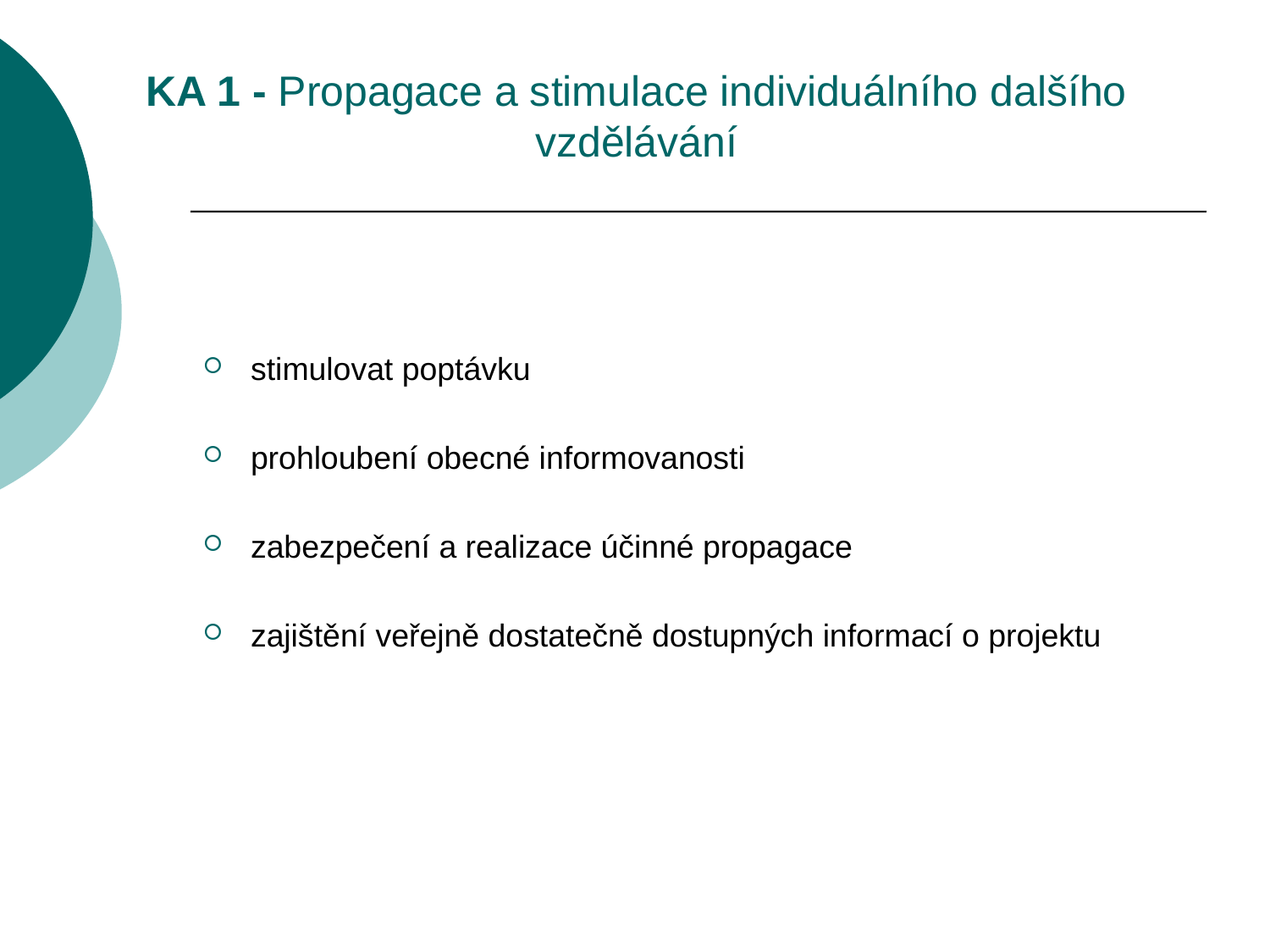

stimulovat poptávku

prohloubení obecné informovanosti

zabezpečení a realizace účinné propagace

zajištění veřejně dostatečně dostupných informací o projektu
KA 1 - Propagace a stimulace individuálního dalšího vzdělávání